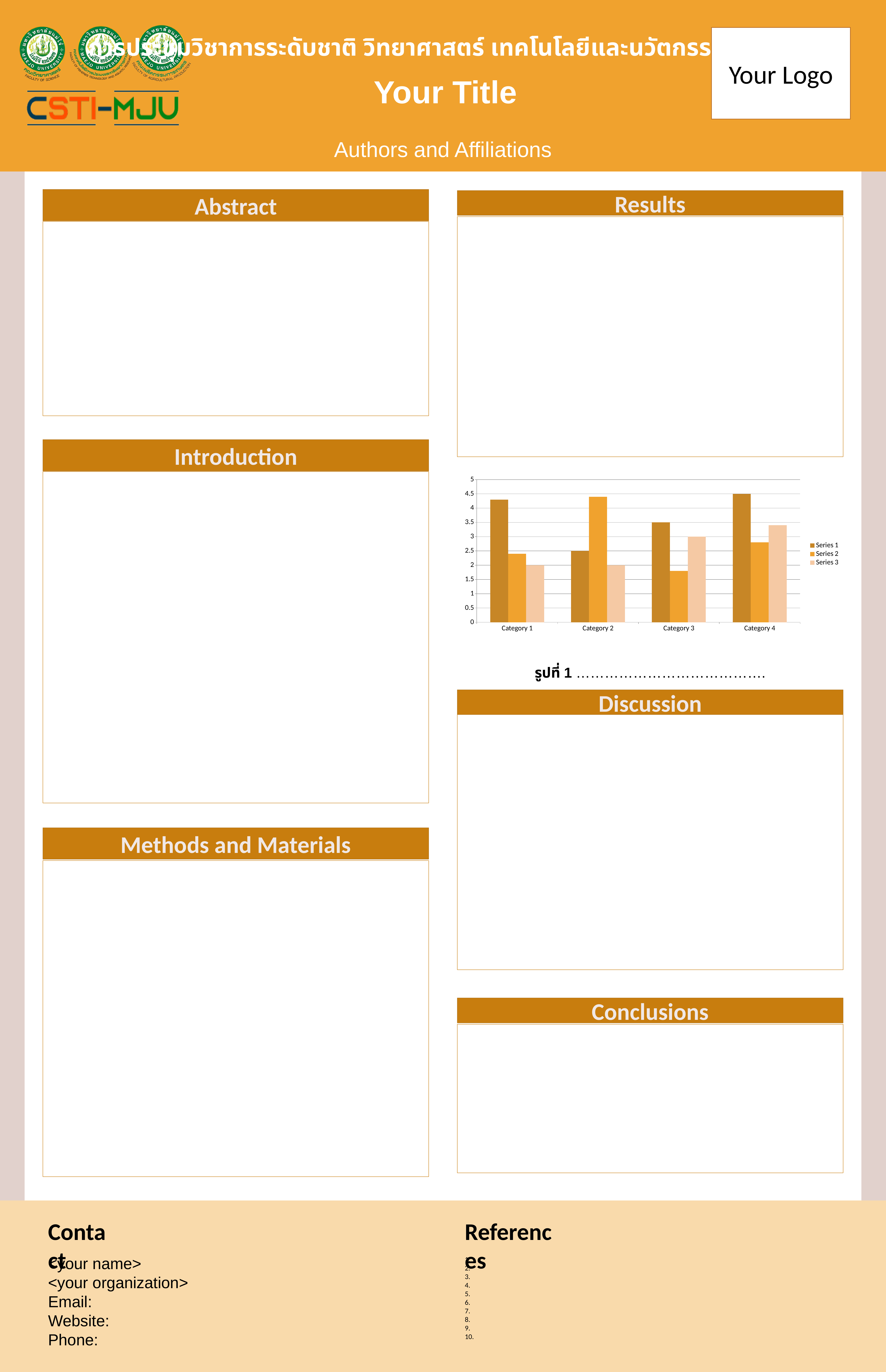

Your Logo
Your Title
Authors and Affiliations
Abstract
Results

Introduction

### Chart

| Category | Series 1 | Series 2 | Series 3 |
|---|---|---|---|
| Category 1 | 4.3 | 2.4 | 2.0 |
| Category 2 | 2.5 | 4.4 | 2.0 |
| Category 3 | 3.5 | 1.8 | 3.0 |
| Category 4 | 4.5 | 2.8 | 3.4 |
รูปที่ 1 ………………………………….
Discussion

Methods and Materials

Conclusions

Contact
References

<your name>
<your organization>
Email:
Website:
Phone: